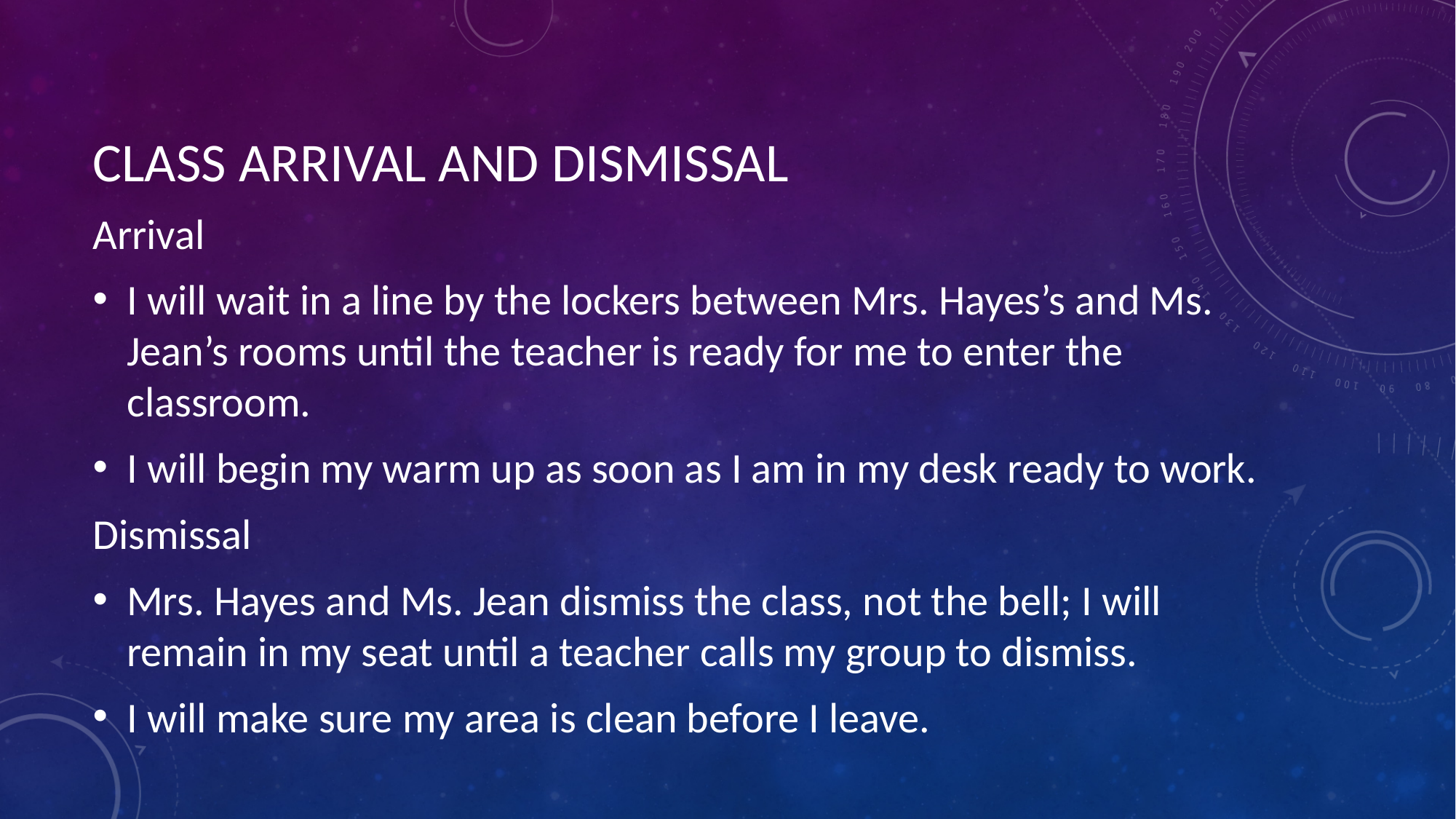

# Class Arrival and Dismissal
Arrival
I will wait in a line by the lockers between Mrs. Hayes’s and Ms. Jean’s rooms until the teacher is ready for me to enter the classroom.
I will begin my warm up as soon as I am in my desk ready to work.
Dismissal
Mrs. Hayes and Ms. Jean dismiss the class, not the bell; I will remain in my seat until a teacher calls my group to dismiss.
I will make sure my area is clean before I leave.